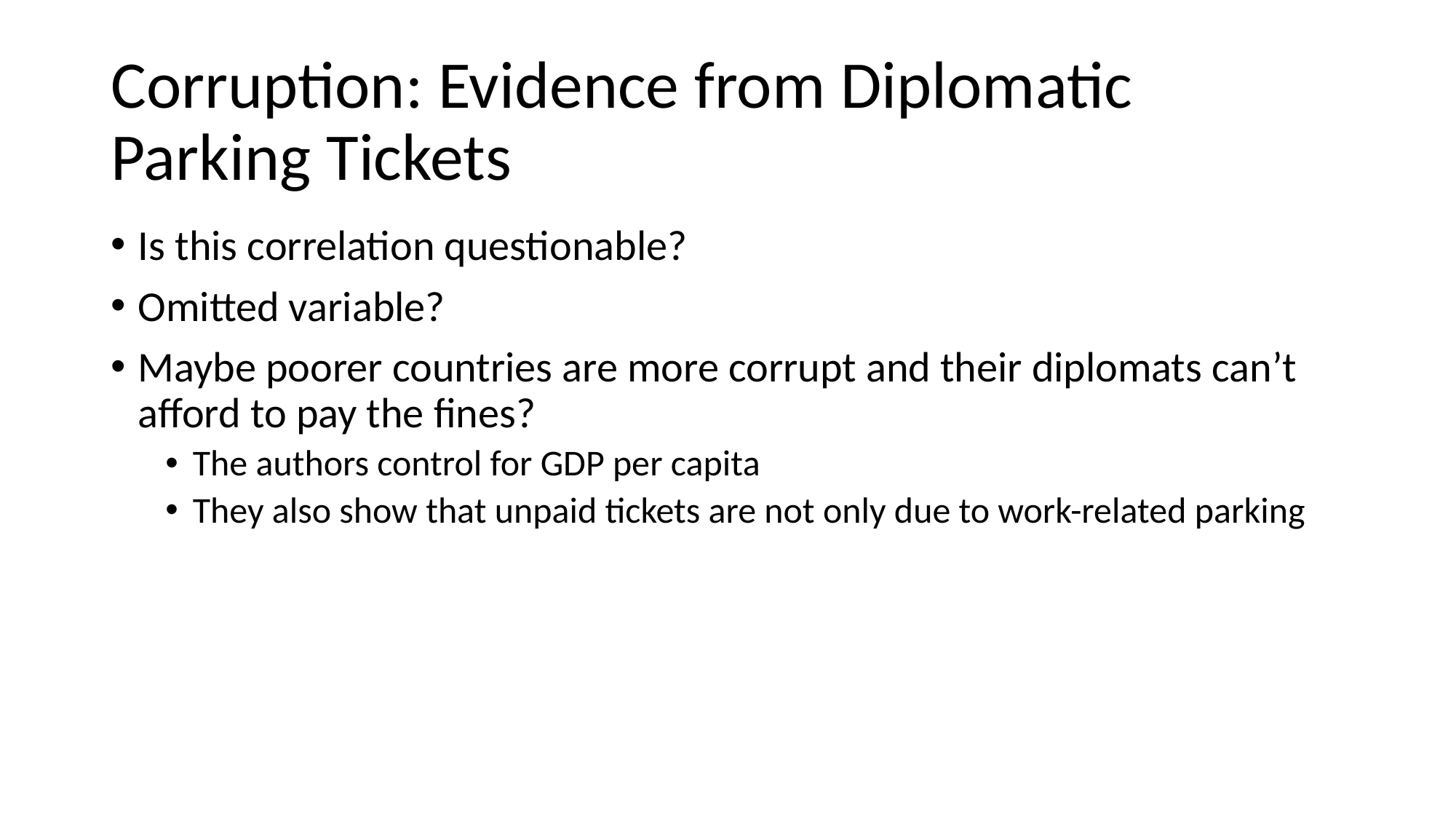

# Corruption: Evidence from Diplomatic Parking Tickets
Is this correlation questionable?
Omitted variable?
Maybe poorer countries are more corrupt and their diplomats can’t afford to pay the fines?
The authors control for GDP per capita
They also show that unpaid tickets are not only due to work-related parking